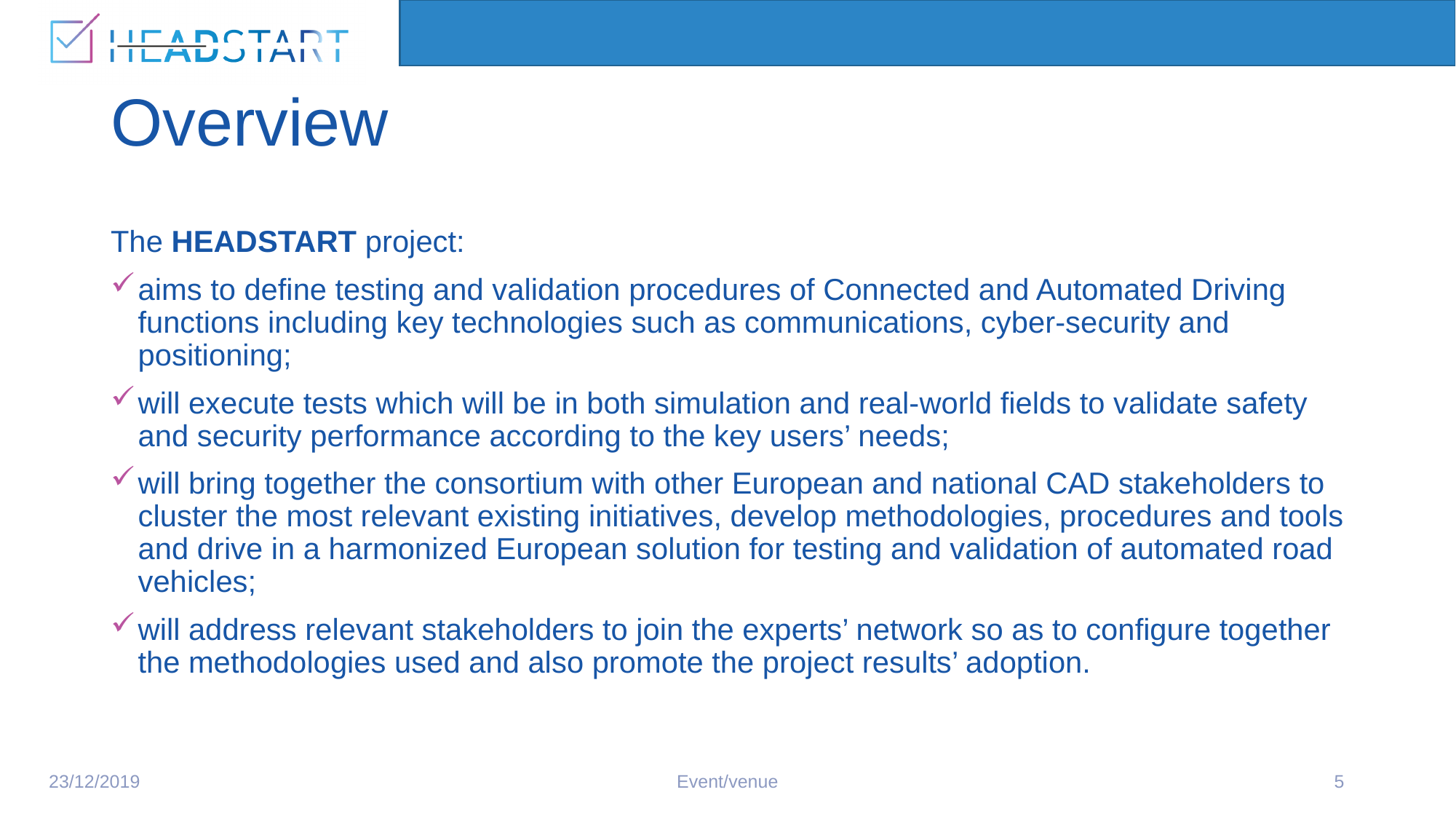

# Overview
The HEADSTART project:
aims to define testing and validation procedures of Connected and Automated Driving functions including key technologies such as communications, cyber-security and positioning;
will execute tests which will be in both simulation and real-world fields to validate safety and security performance according to the key users’ needs;
will bring together the consortium with other European and national CAD stakeholders to cluster the most relevant existing initiatives, develop methodologies, procedures and tools and drive in a harmonized European solution for testing and validation of automated road vehicles;
will address relevant stakeholders to join the experts’ network so as to configure together the methodologies used and also promote the project results’ adoption.

23/12/2019
Event/venue
5